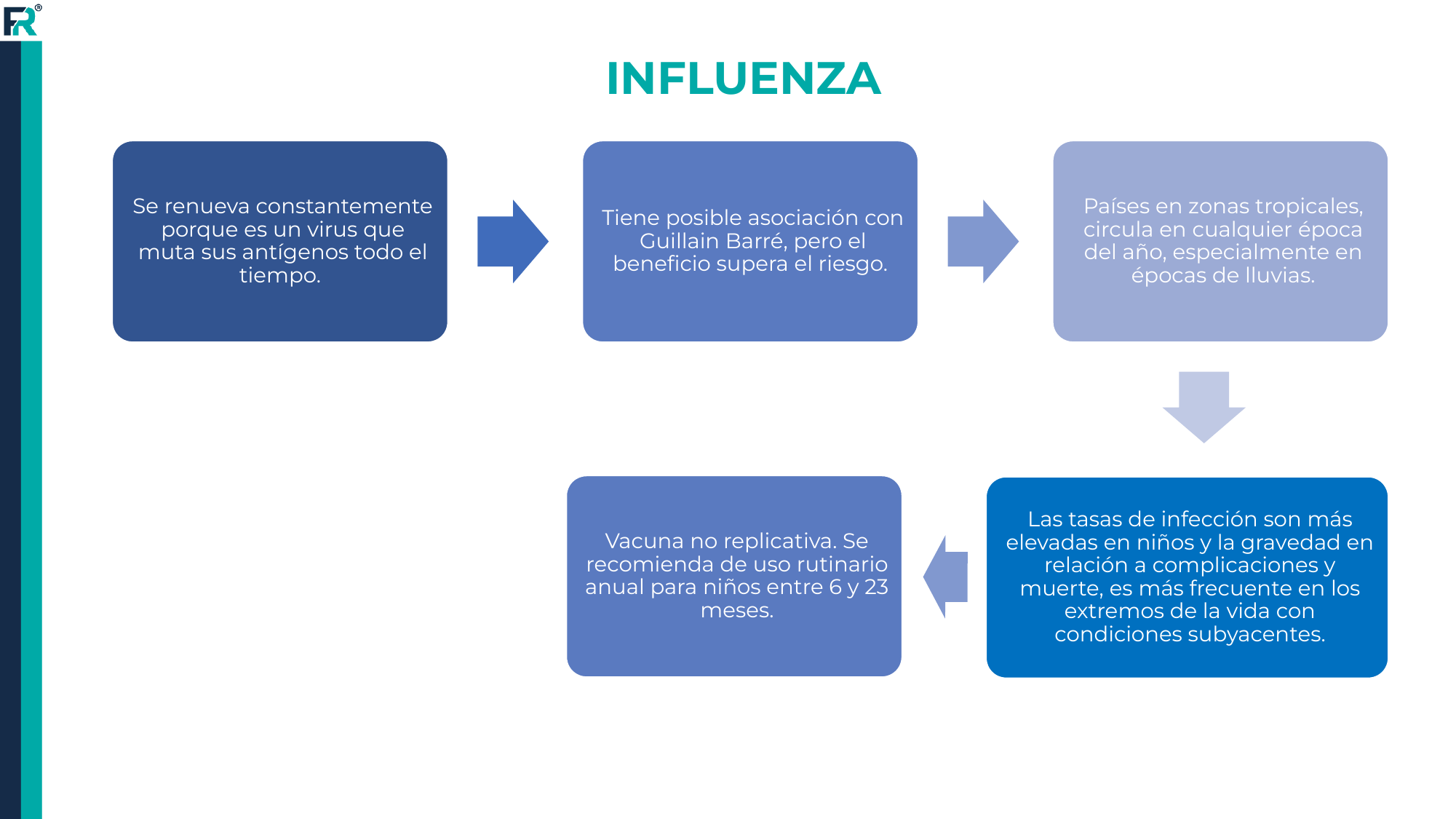

INFLUENZA
Se renueva constantemente porque es un virus que muta sus antígenos todo el tiempo.

Tiene posible asociación con Guillain Barré, pero el beneficio supera el riesgo.

Países en zonas tropicales, circula en cualquier época del año, especialmente en épocas de lluvias.

Las tasas de infección son más elevadas en niños y la gravedad en relación a complicaciones y muerte, es más frecuente en los extremos de la vida con condiciones subyacentes.

Vacuna no replicativa. Se recomienda de uso rutinario anual para niños entre 6 y 23 meses.